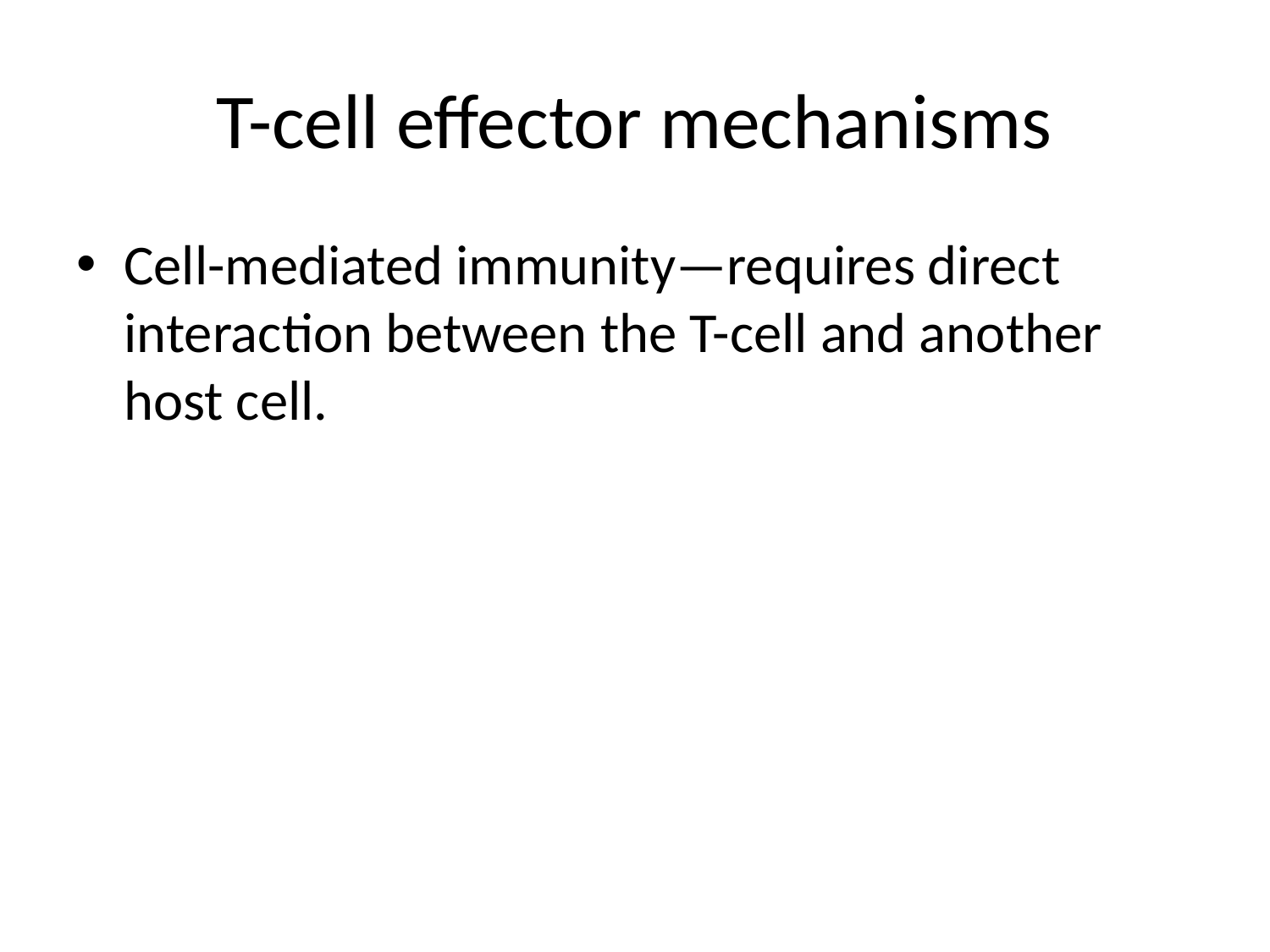

# T-cell effector mechanisms
Cell-mediated immunity—requires direct interaction between the T-cell and another host cell.